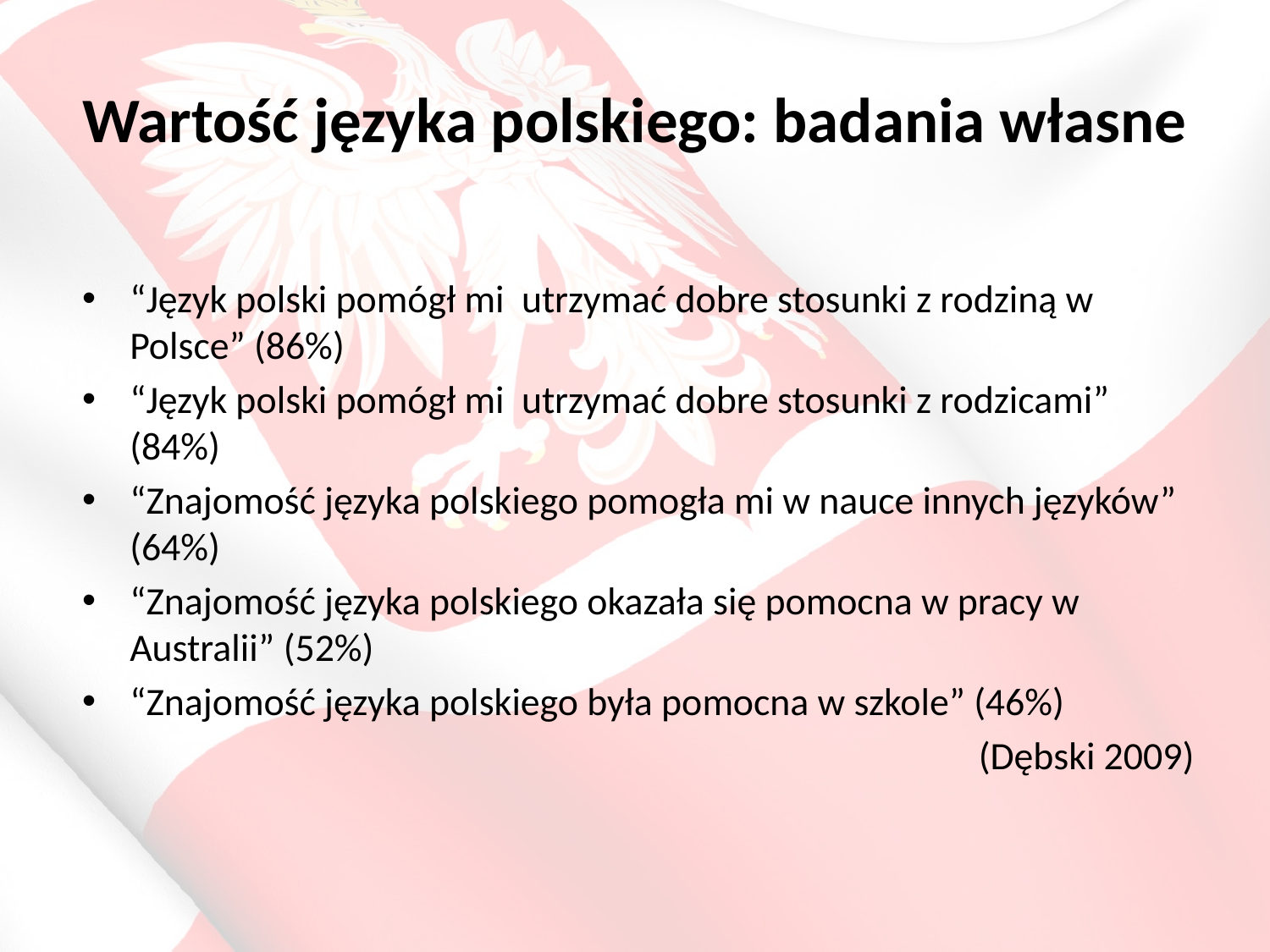

# Wartość języka polskiego: badania własne
“Język polski pomógł mi  utrzymać dobre stosunki z rodziną w Polsce” (86%)
“Język polski pomógł mi  utrzymać dobre stosunki z rodzicami” (84%)
“Znajomość języka polskiego pomogła mi w nauce innych języków” (64%)
“Znajomość języka polskiego okazała się pomocna w pracy w Australii” (52%)
“Znajomość języka polskiego była pomocna w szkole” (46%)
							          (Dębski 2009)